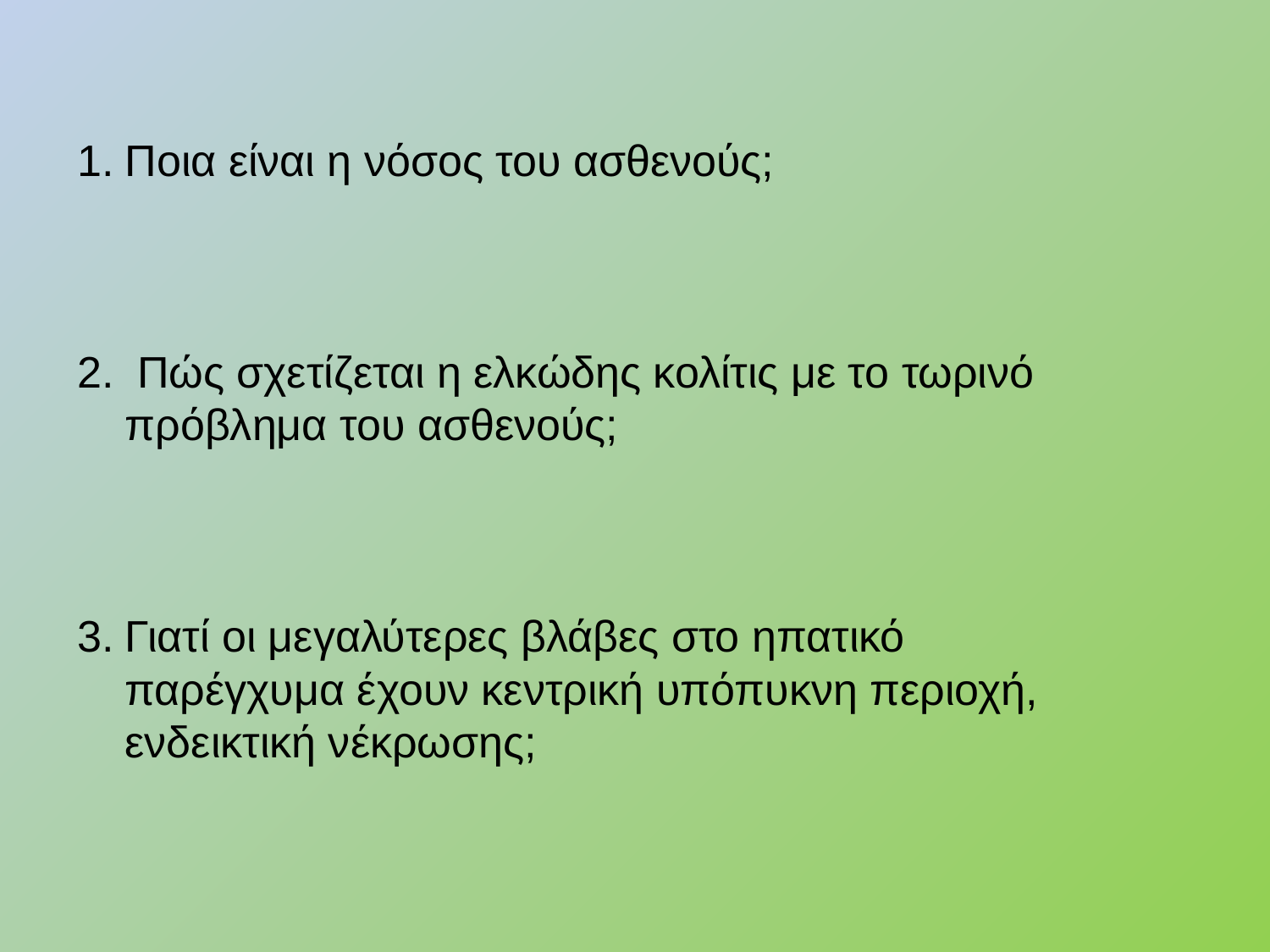

Ποια είναι η νόσος του ασθενούς;

 Πώς σχετίζεται η ελκώδης κολίτις με το τωρινό πρόβλημα του ασθενούς;

Γιατί οι μεγαλύτερες βλάβες στο ηπατικό παρέγχυμα έχουν κεντρική υπόπυκνη περιοχή, ενδεικτική νέκρωσης;